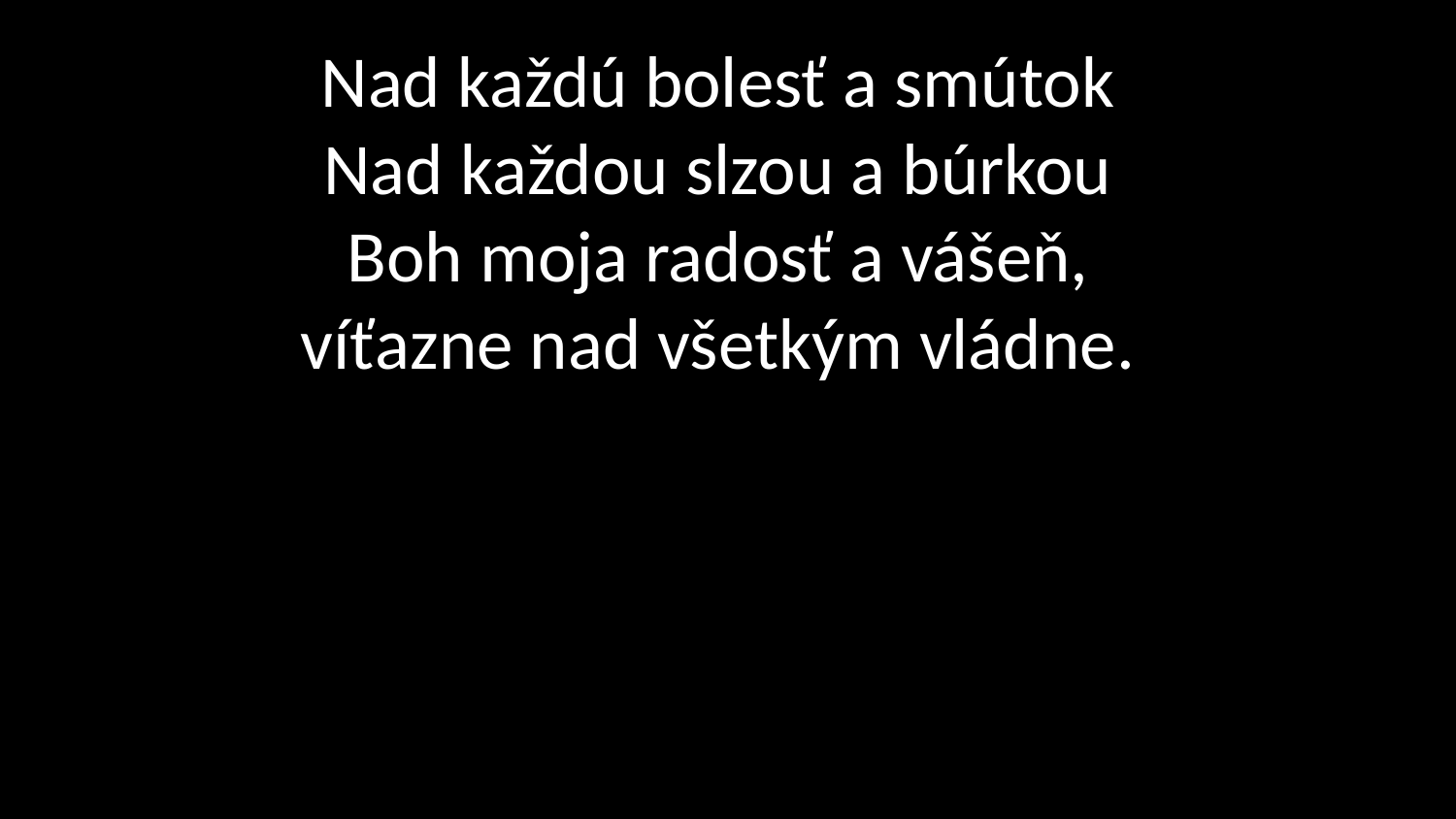

# Nad každú bolesť a smútok Nad každou slzou a búrkou Boh moja radosť a vášeň, víťazne nad všetkým vládne.